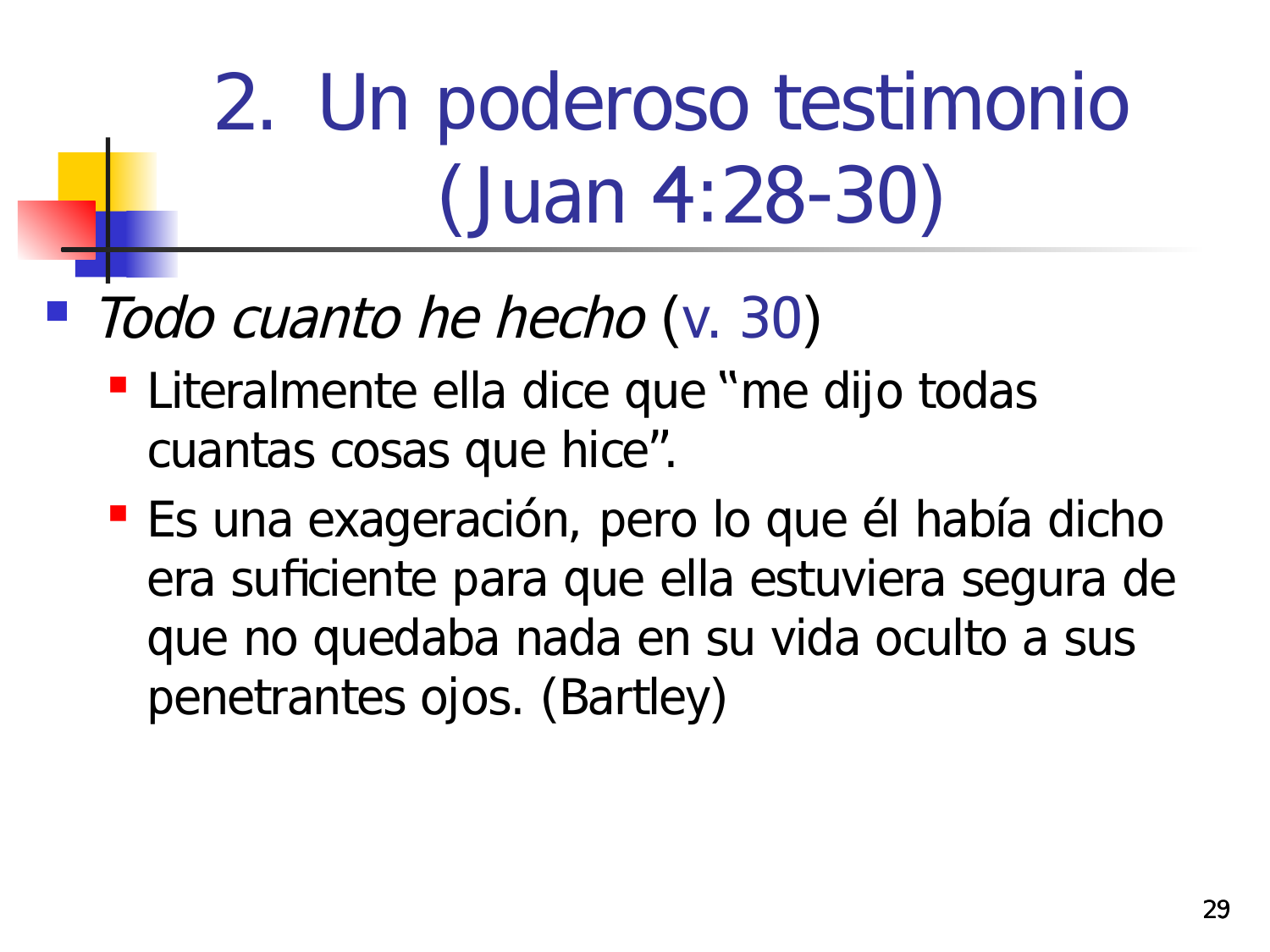

# Un poderoso testimonio           (Juan 4:28-30)
Todo cuanto he hecho (v. 30)
Literalmente ella dice que “me dijo todas cuantas cosas que hice”.
Es una exageración, pero lo que él había dicho era suficiente para que ella estuviera segura de que no quedaba nada en su vida oculto a sus penetrantes ojos. (Bartley)

29
29